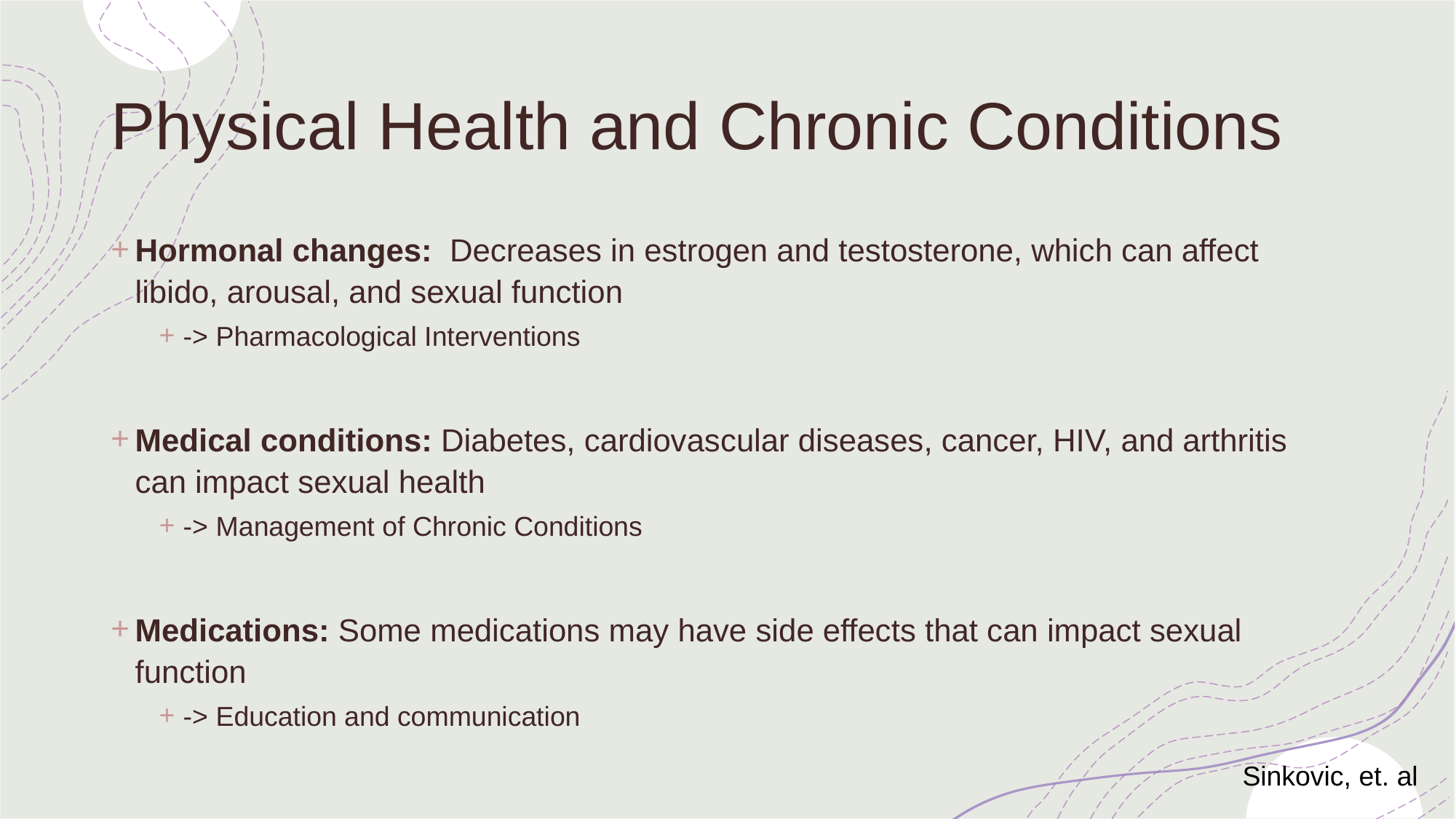

# Physical Health and Chronic Conditions

Hormonal changes:  Decreases in estrogen and testosterone, which can affect libido, arousal, and sexual function
-> Pharmacological Interventions

Medical conditions: Diabetes, cardiovascular diseases, cancer, HIV, and arthritis can impact sexual health
-> Management of Chronic Conditions

Medications: Some medications may have side effects that can impact sexual function
-> Education and communication

Sinkovic, et. al